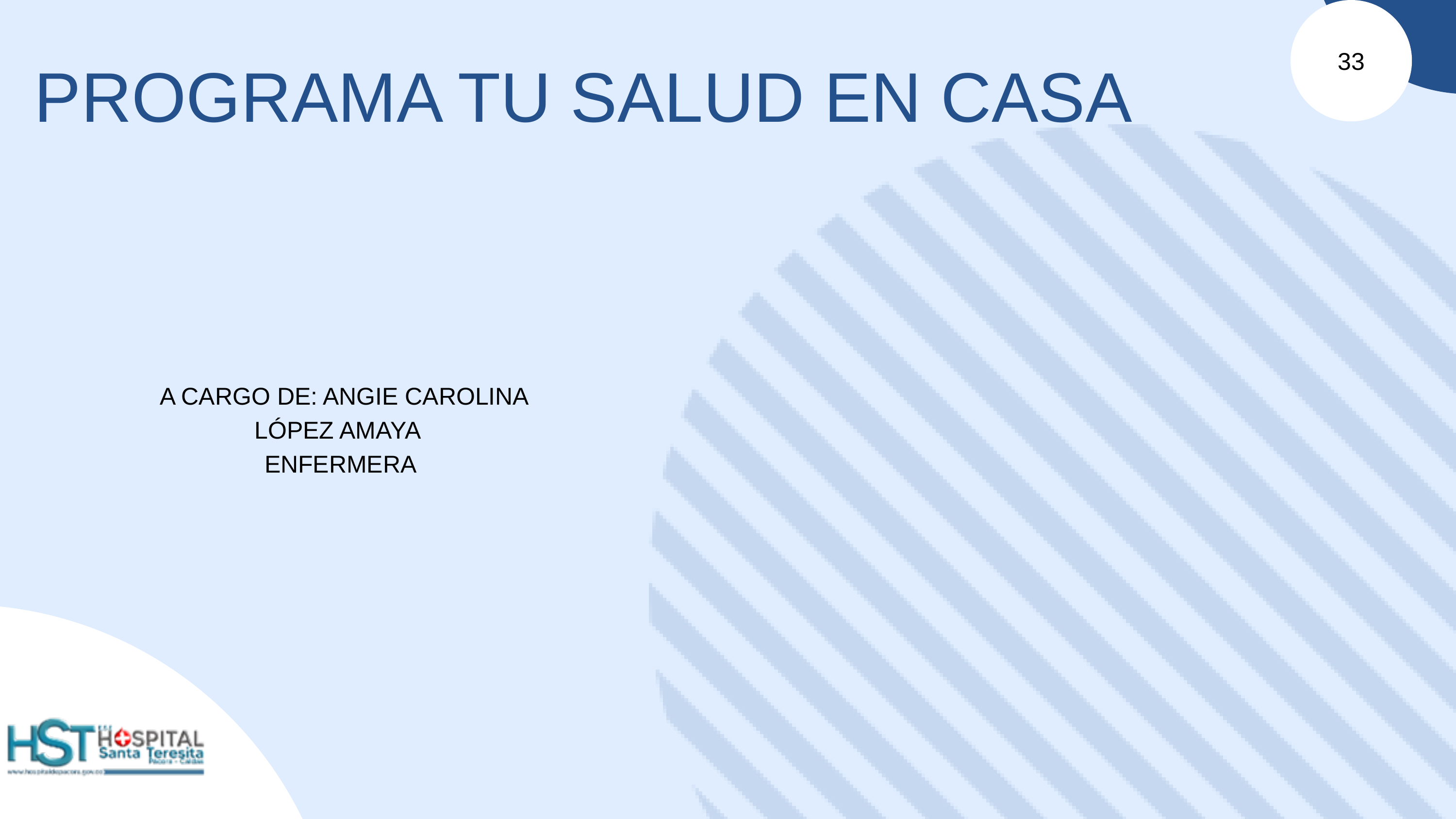

33

PROGRAMA TU SALUD EN CASA

 A CARGO DE: ANGIE CAROLINA LÓPEZ AMAYA
ENFERMERA